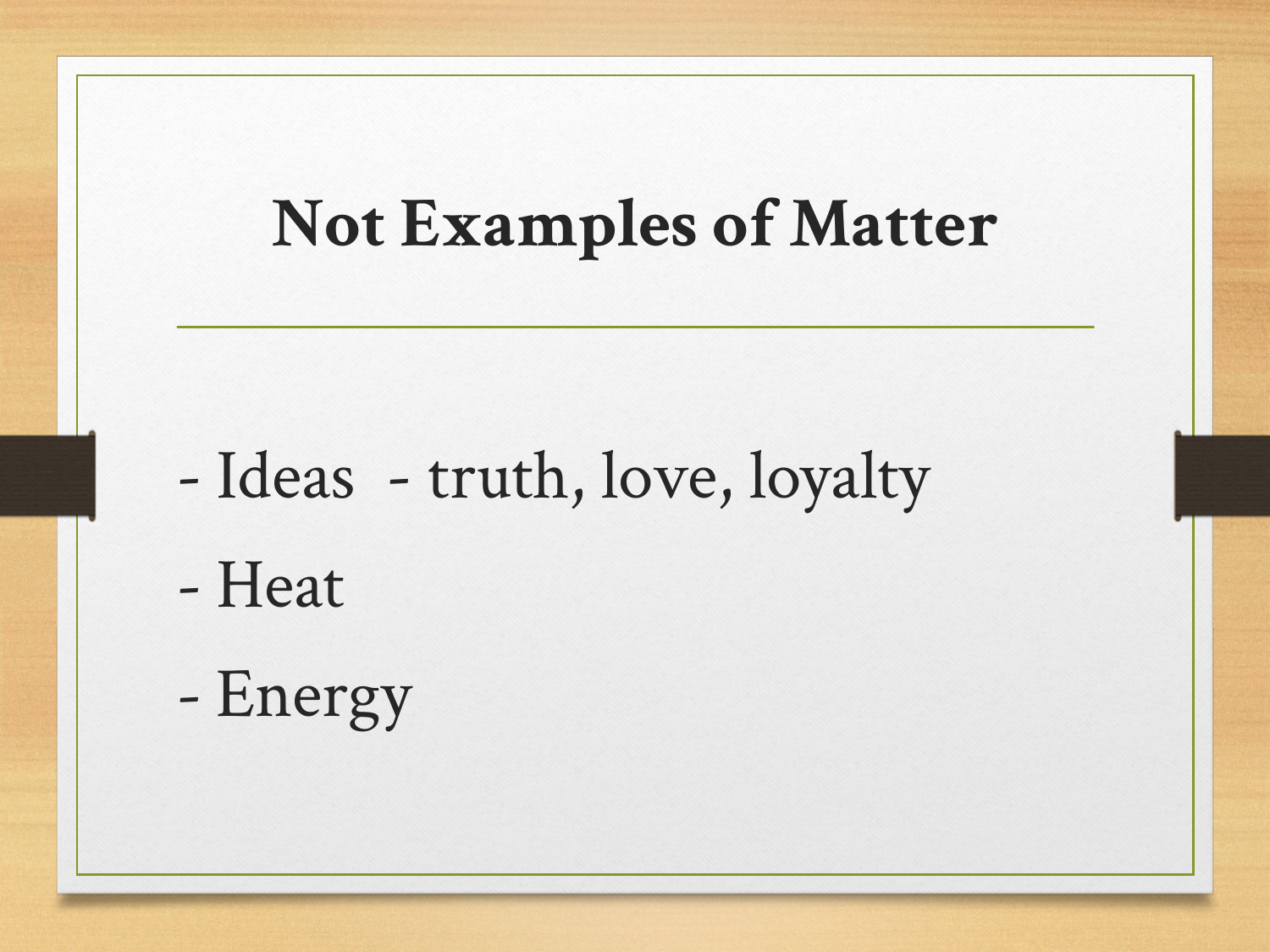

# Not Examples of Matter

-	Ideas  - truth, love, loyalty
-	Heat
-	Energy